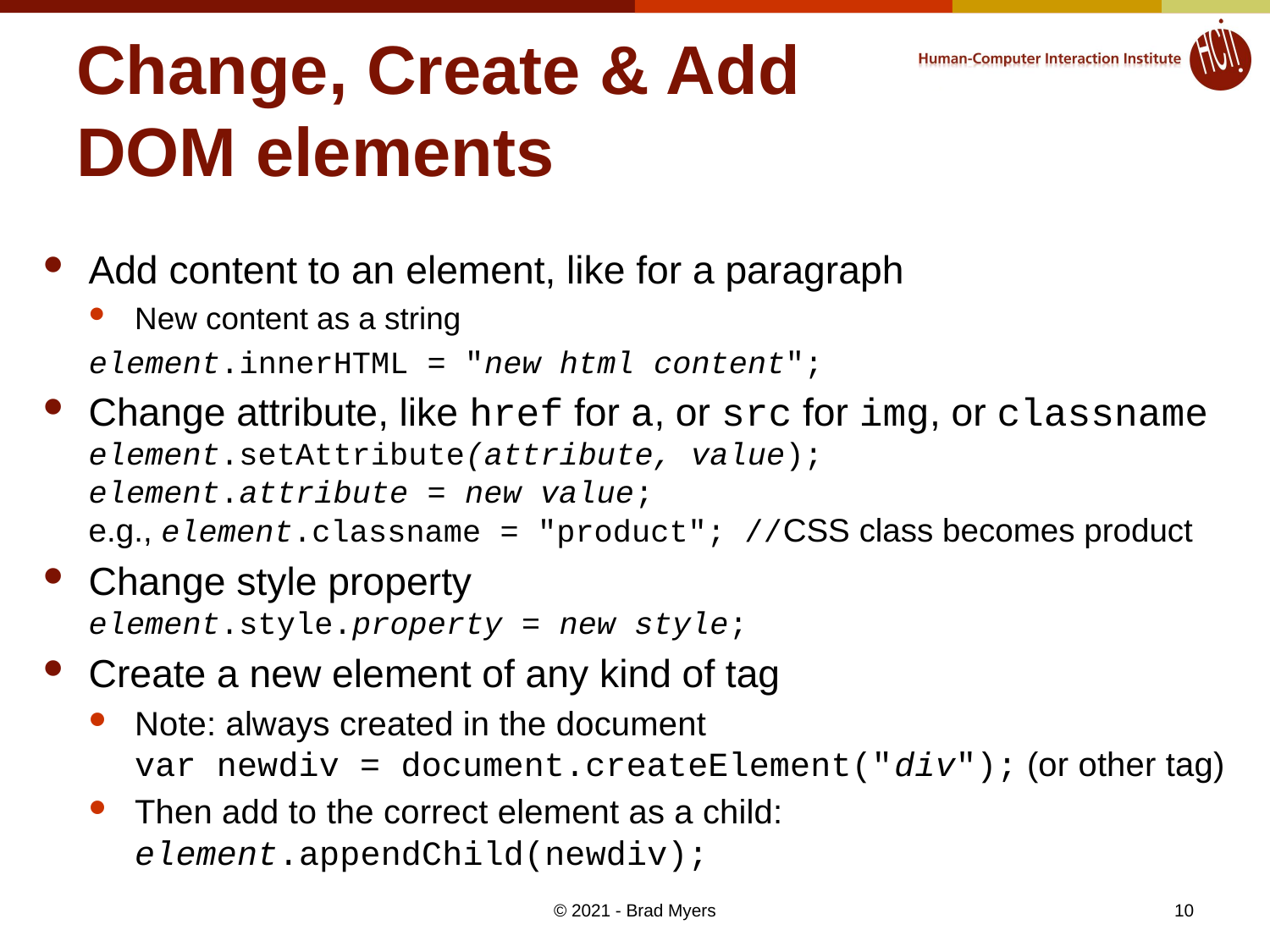

# Change, Create & Add DOM elements
Add content to an element, like for a paragraph
New content as a string
	element.innerHTML = "new html content";
Change attribute, like href for a, or src for img, or classname
element.setAttribute(attribute, value);
element.attribute = new value;
e.g., element.classname = "product"; //CSS class becomes product
Change style property
element.style.property = new style;
Create a new element of any kind of tag
Note: always created in the document
var newdiv = document.createElement("div"); (or other tag)
Then add to the correct element as a child:
element.appendChild(newdiv);
© 2021 - Brad Myers
10